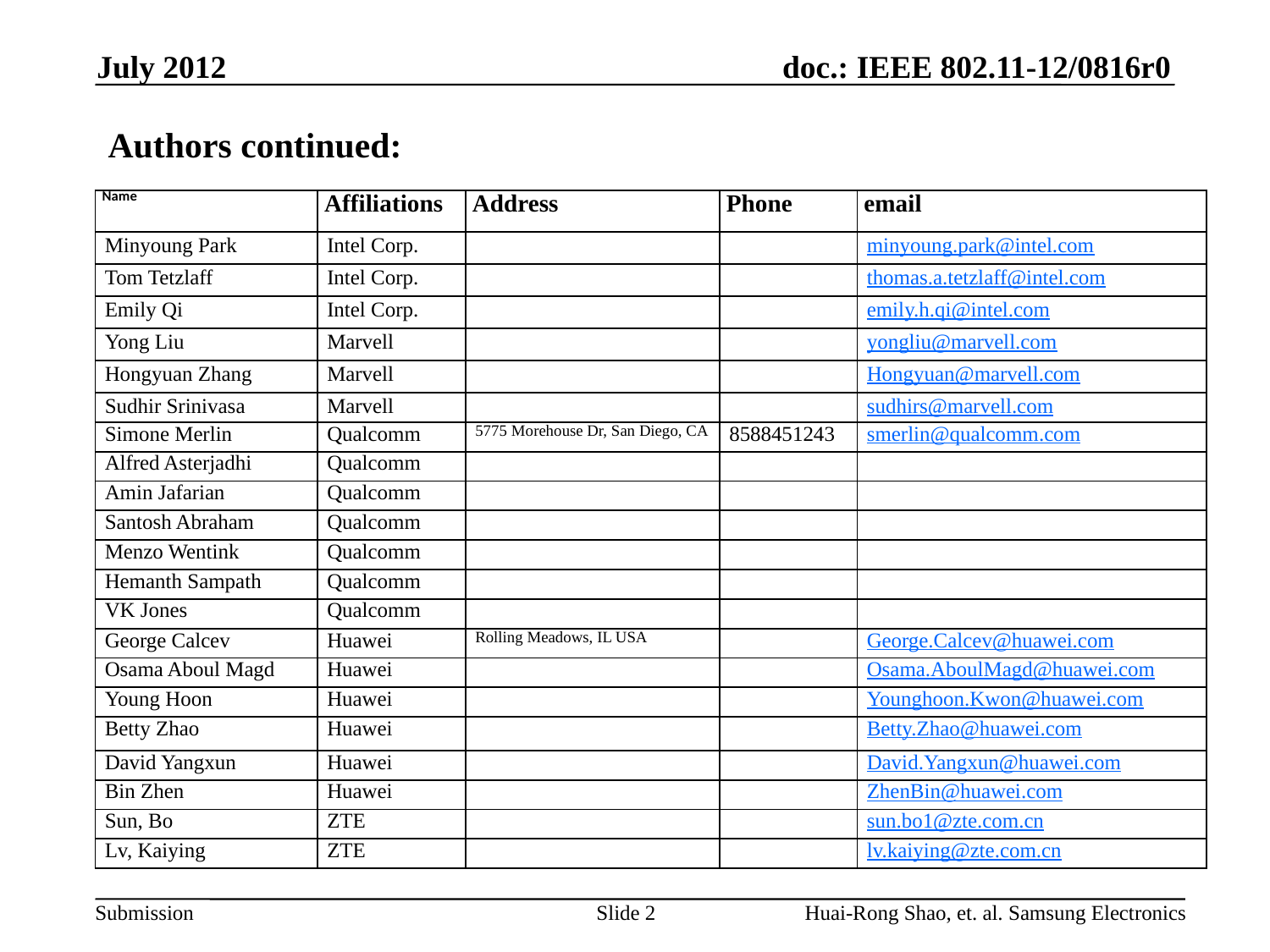

July 2012
Authors continued:
| Name | Affiliations | Address | Phone | email |
| --- | --- | --- | --- | --- |
| Minyoung Park | Intel Corp. |  |  | minyoung.park@intel.com |
| Tom Tetzlaff | Intel Corp. |  |  | thomas.a.tetzlaff@intel.com |
| Emily Qi | Intel Corp. |  |  | emily.h.qi@intel.com |
| Yong Liu | Marvell |  |  | yongliu@marvell.com |
| Hongyuan Zhang | Marvell |  |  | Hongyuan@marvell.com |
| Sudhir Srinivasa | Marvell |  |  | sudhirs@marvell.com |
| Simone Merlin | Qualcomm | 5775 Morehouse Dr, San Diego, CA | 8588451243 | smerlin@qualcomm.com |
| Alfred Asterjadhi | Qualcomm |  |  |  |
| Amin Jafarian | Qualcomm |  |  |  |
| Santosh Abraham | Qualcomm |  |  |  |
| Menzo Wentink | Qualcomm |  |  |  |
| Hemanth Sampath | Qualcomm |  |  |  |
| VK Jones | Qualcomm |  |  |  |
| George Calcev | Huawei | Rolling Meadows, IL USA |  | George.Calcev@huawei.com |
| Osama Aboul Magd | Huawei |  |  | Osama.AboulMagd@huawei.com |
| Young Hoon | Huawei |  |  | Younghoon.Kwon@huawei.com |
| Betty Zhao | Huawei |  |  | Betty.Zhao@huawei.com |
| David Yangxun | Huawei |  |  | David.Yangxun@huawei.com |
| Bin Zhen | Huawei |  |  | ZhenBin@huawei.com |
| Sun, Bo | ZTE |  |  | sun.bo1@zte.com.cn |
| Lv, Kaiying | ZTE |  |  | lv.kaiying@zte.com.cn |
Huai-Rong Shao, et. al. Samsung Electronics
Slide 2